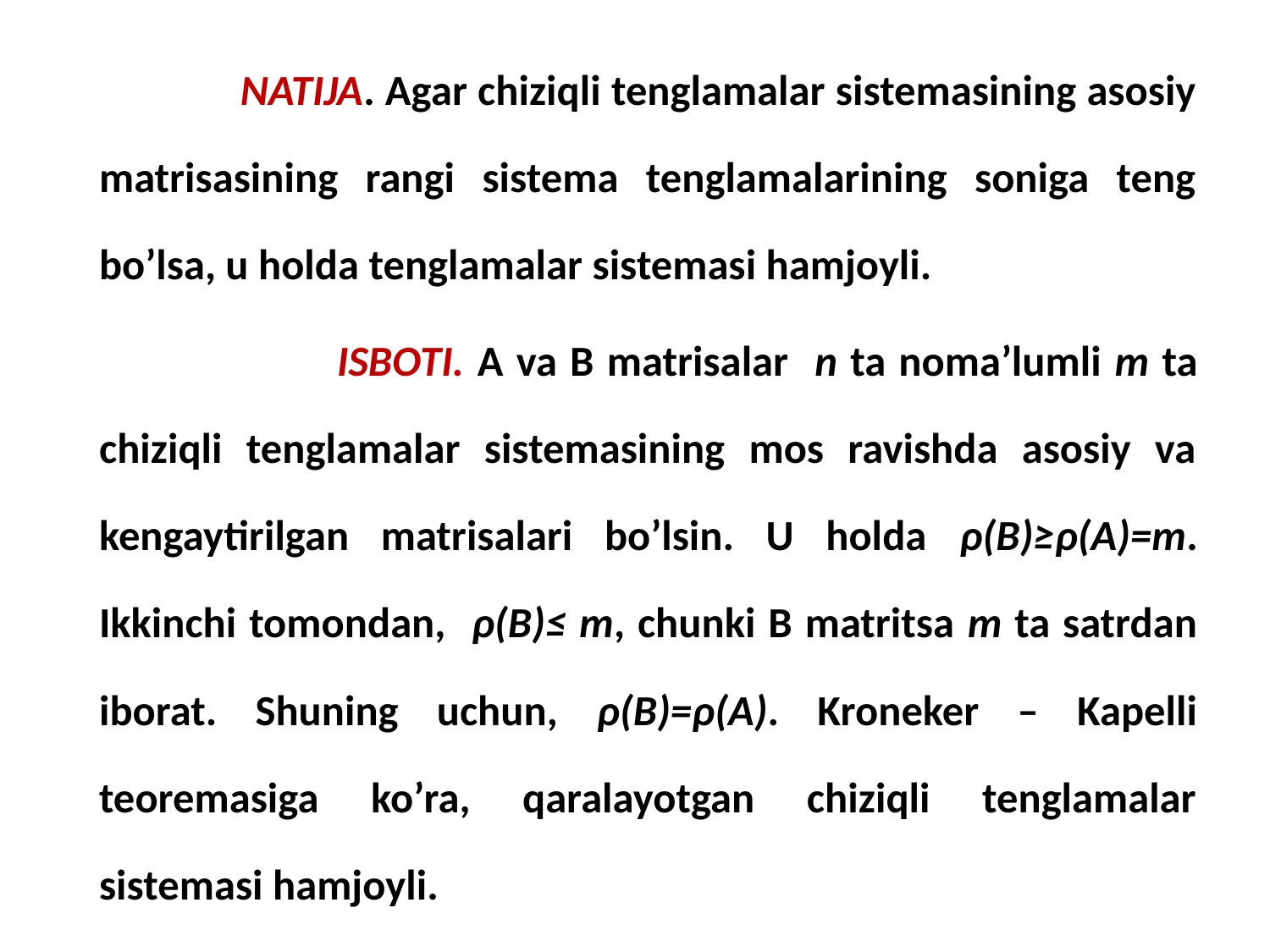

NATIJA. Agar chiziqli tenglamalar sistemasining asosiy matrisasining rangi sistema tenglamalarining soniga teng bo’lsa, u holda tenglamalar sistemasi hamjoyli.
                      ISBOTI. A va B matrisalar  n ta noma’lumli m ta chiziqli tenglamalar sistemasining mos ravishda asosiy va kengaytirilgan matrisalari bo’lsin. U holda ρ(B)≥ρ(A)=m. Ikkinchi tomondan,  ρ(B)≤ m, chunki B matritsa m ta satrdan iborat. Shuning uchun, ρ(B)=ρ(A). Kroneker – Kapelli teoremasiga ko’ra, qaralayotgan chiziqli tenglamalar sistemasi hamjoyli.